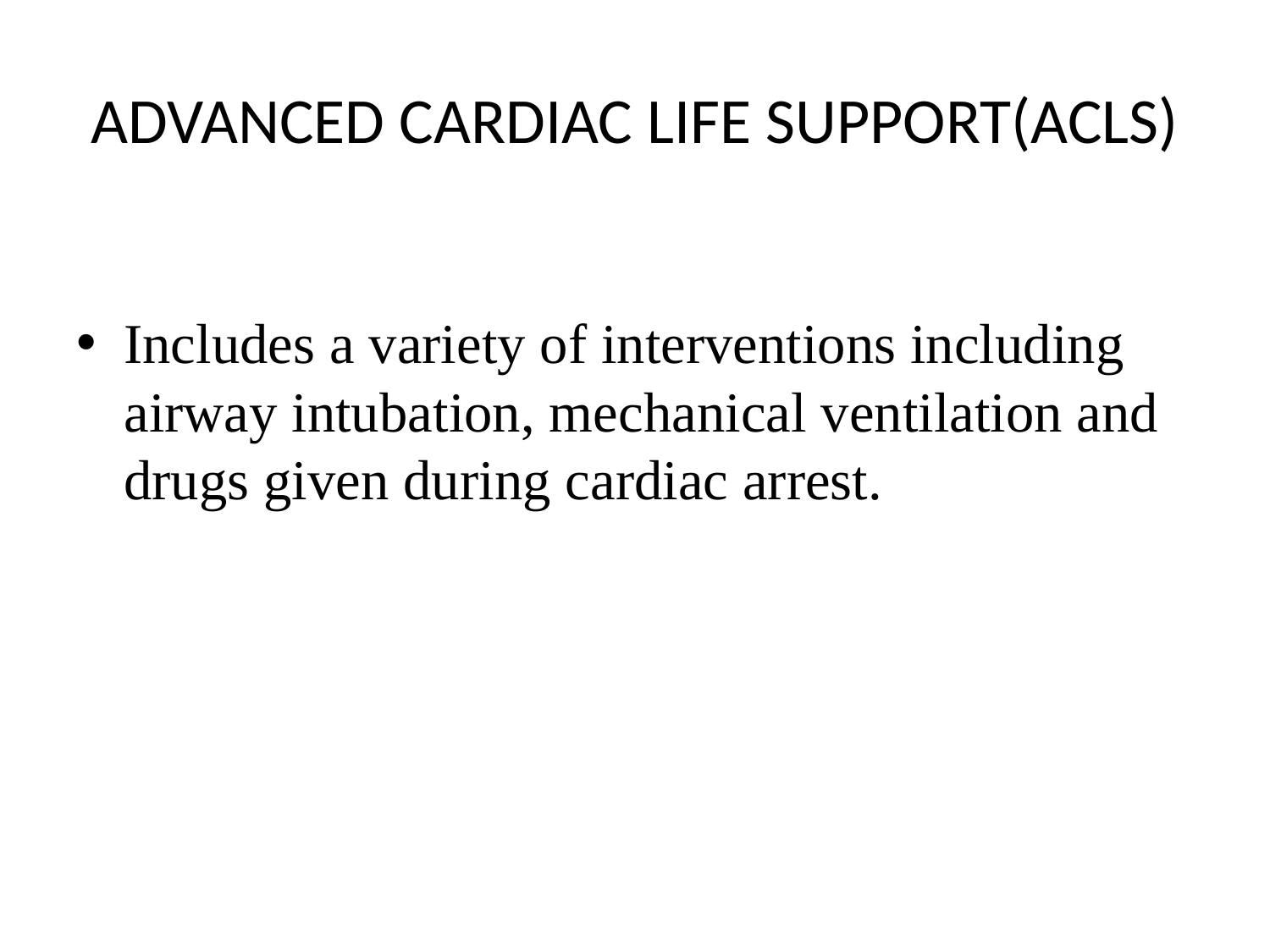

# ADVANCED CARDIAC LIFE SUPPORT(ACLS)

Includes a variety of interventions including airway intubation, mechanical ventilation and drugs given during cardiac arrest.